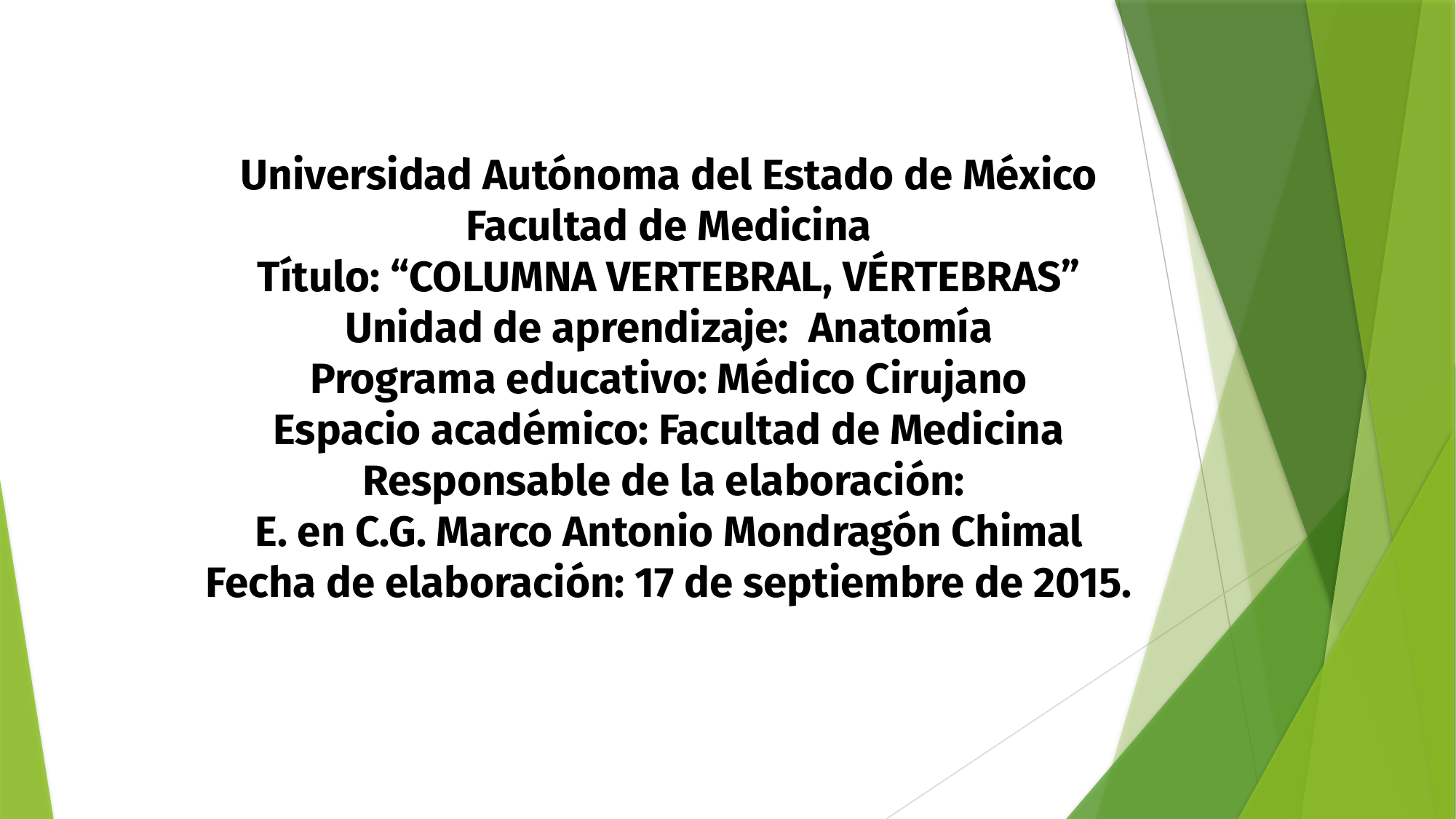

# Universidad Autónoma del Estado de México Facultad de Medicina Título: “COLUMNA VERTEBRAL, VÉRTEBRAS” Unidad de aprendizaje:  Anatomía Programa educativo: Médico Cirujano Espacio académico: Facultad de Medicina Responsable de la elaboración: E. en C.G. Marco Antonio Mondragón Chimal Fecha de elaboración: 17 de septiembre de 2015.